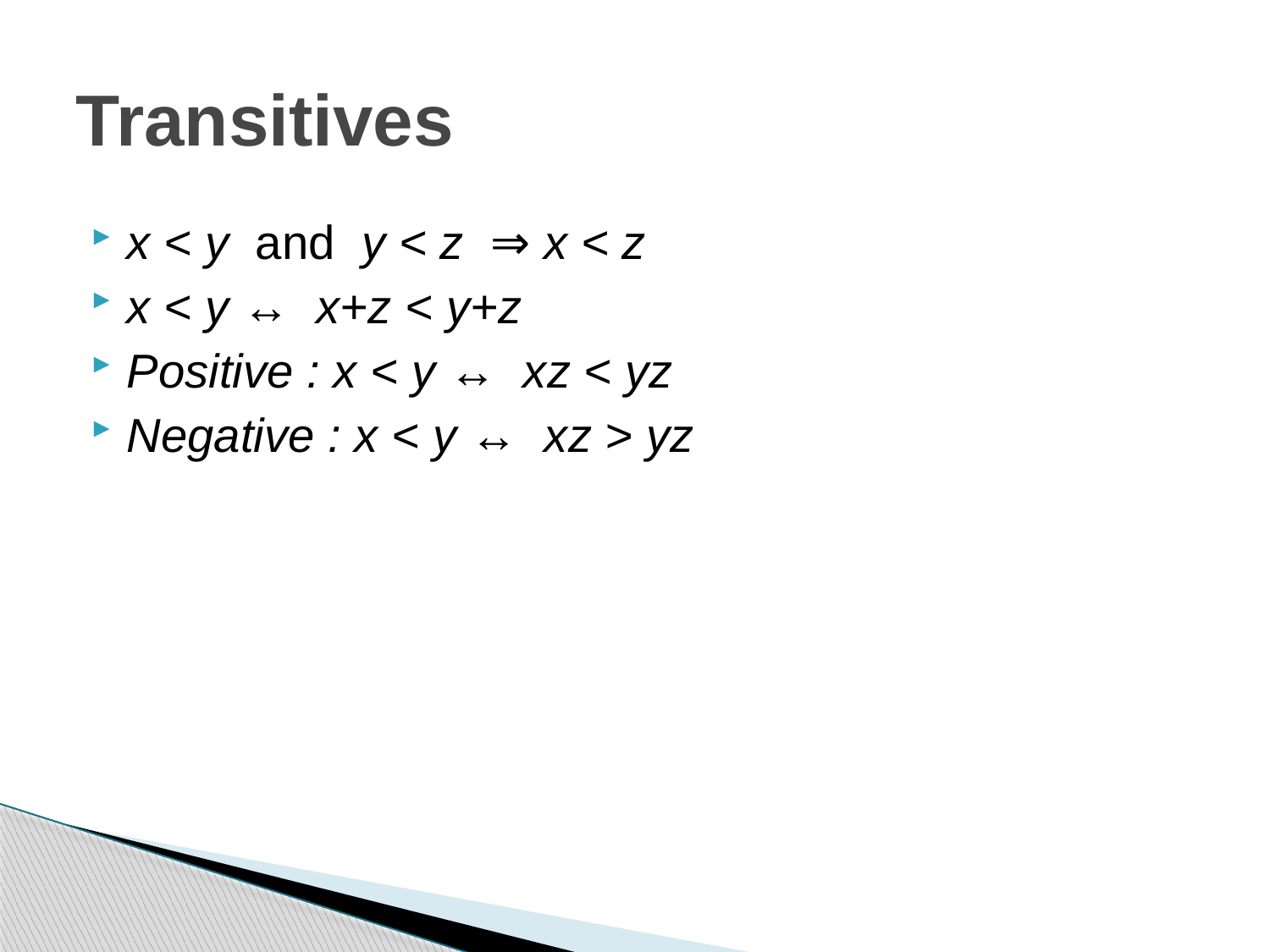

# Transitives
x < y  and  y < z  ⇒ x < z
x < y ↔  x+z < y+z
Positive : x < y ↔  xz < yz
Negative : x < y ↔  xz > yz